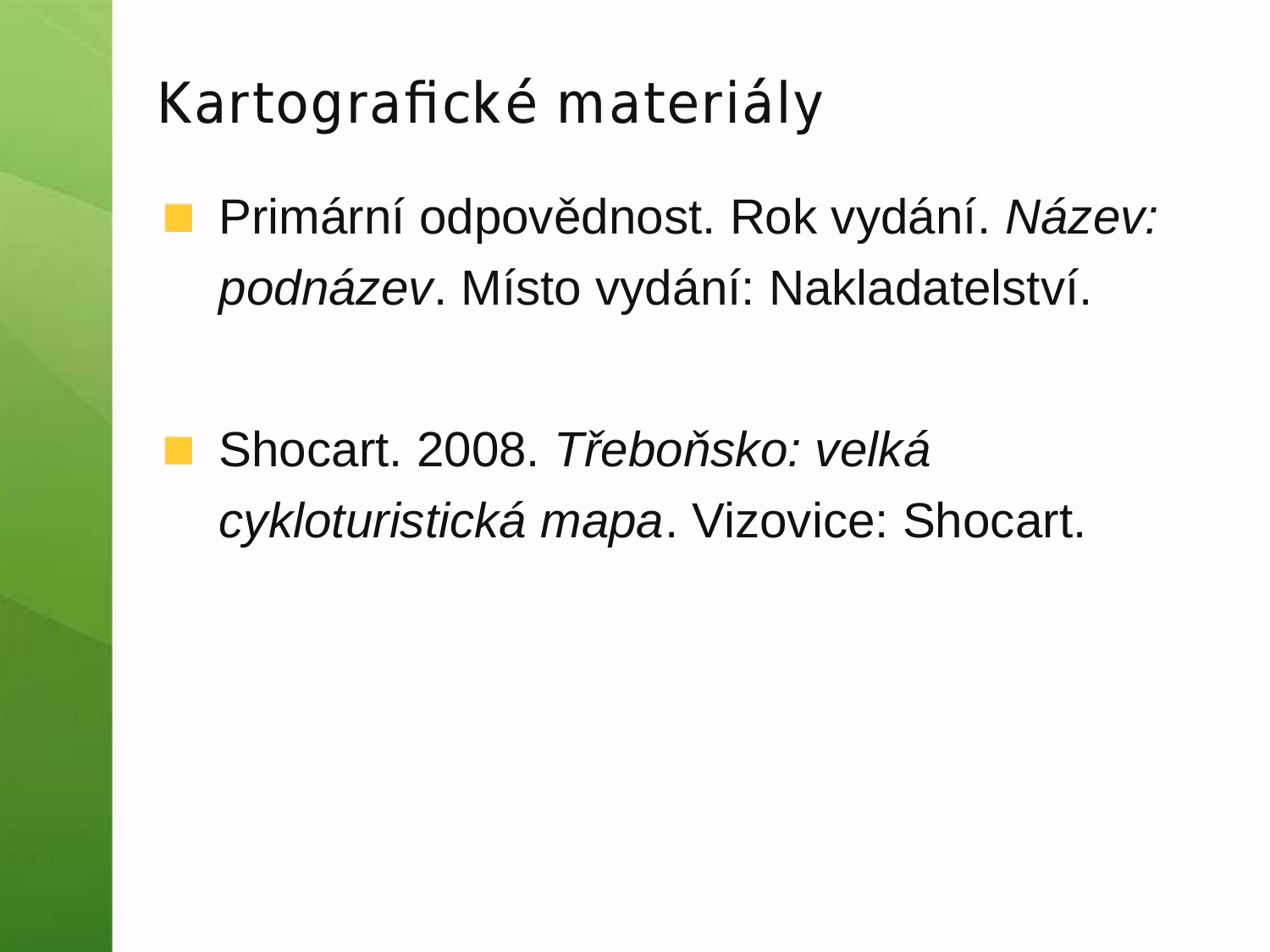

Kartografické materiály
Primární odpovědnost. Rok vydání. Název: podnázev. Místo vydání: Nakladatelství.

Shocart. 2008. Třeboňsko: velká cykloturistická mapa. Vizovice: Shocart.